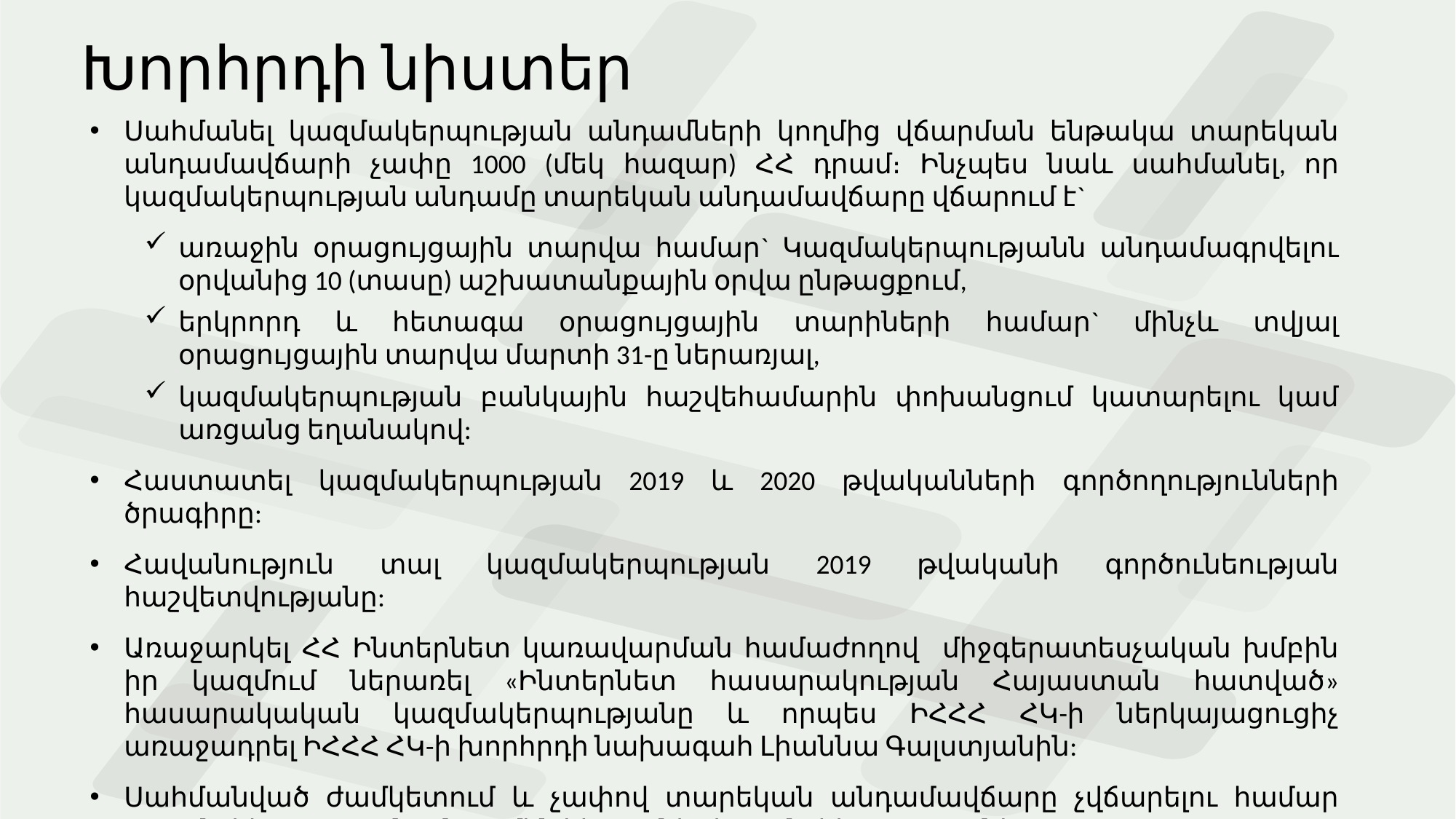

Խորհրդի նիստեր
Սահմանել կազմակերպության անդամների կողմից վճարման ենթակա տարեկան անդամավճարի չափը 1000 (մեկ հազար) ՀՀ դրամ։ Ինչպես նաև սահմանել, որ կազմակերպության անդամը տարեկան անդամավճարը վճարում է`
առաջին օրացույցային տարվա համար` Կազմակերպությանն անդամագրվելու օրվանից 10 (տասը) աշխատանքային օրվա ընթացքում,
երկրորդ և հետագա օրացույցային տարիների համար` մինչև տվյալ օրացույցային տարվա մարտի 31-ը ներառյալ,
կազմակերպության բանկային հաշվեհամարին փոխանցում կատարելու կամ առցանց եղանակով:
Հաստատել կազմակերպության 2019 և 2020 թվականների գործողությունների ծրագիրը:
Հավանություն տալ կազմակերպության 2019 թվականի գործունեության հաշվետվությանը:
Առաջարկել ՀՀ Ինտերնետ կառավարման համաժողով  միջգերատեսչական խմբին իր կազմում ներառել «Ինտերնետ հասարակության Հայաստան հատված» հասարակական կազմակերպությանը և որպես ԻՀՀՀ ՀԿ-ի ներկայացուցիչ առաջադրել ԻՀՀՀ ՀԿ-ի խորհրդի նախագահ Լիաննա Գալստյանին:
Սահմանված ժամկետում և չափով տարեկան անդամավճարը չվճարելու համար Կազմակերպության անդամին հեռացնել  կազմակերպությունից: